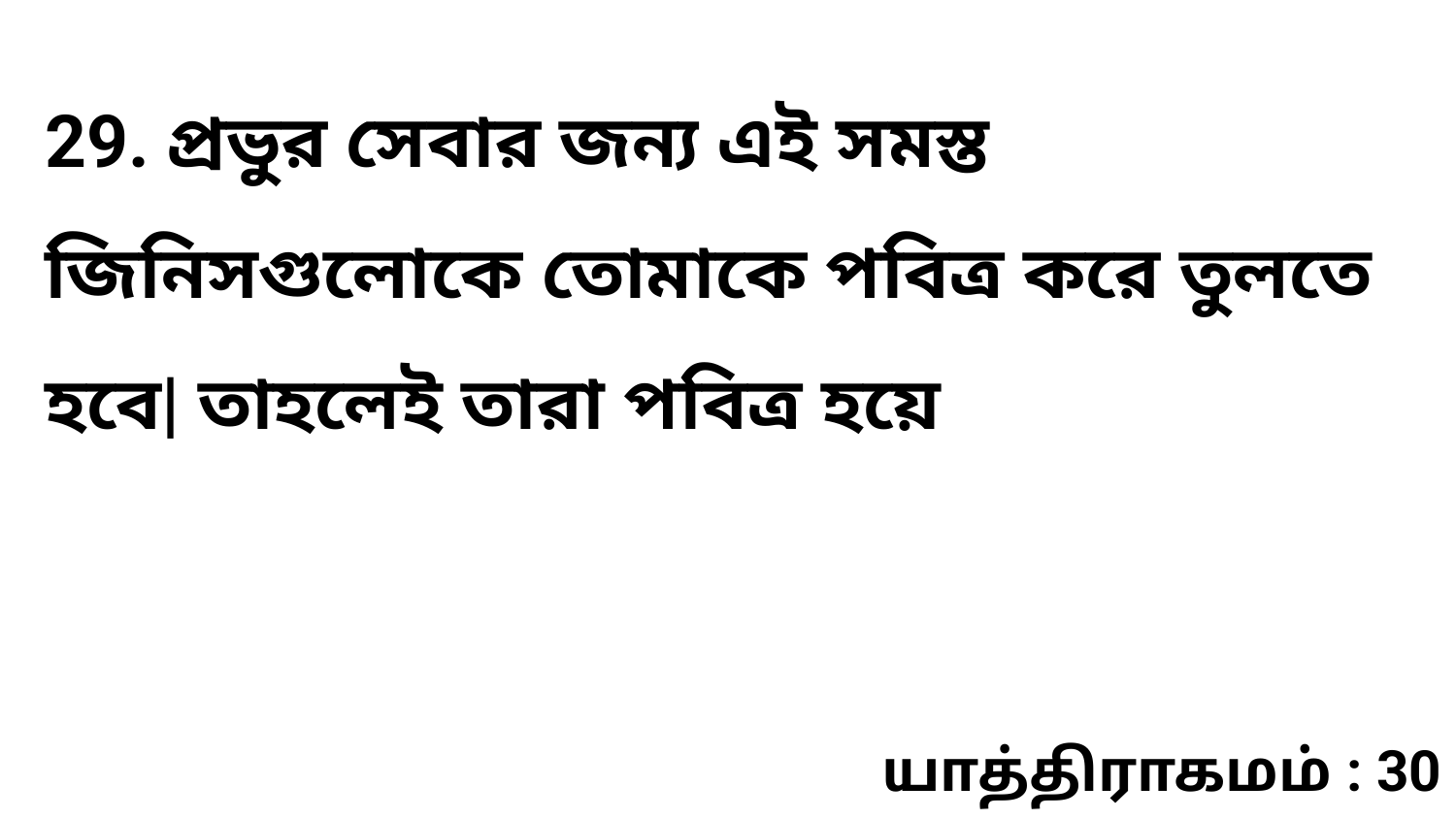

29. প্রভুর সেবার জন্য এই সমস্ত জিনিসগুলোকে তোমাকে পবিত্র করে তুলতে হবে| তাহলেই তারা পবিত্র হয়ে
யாத்திராகமம் : 30